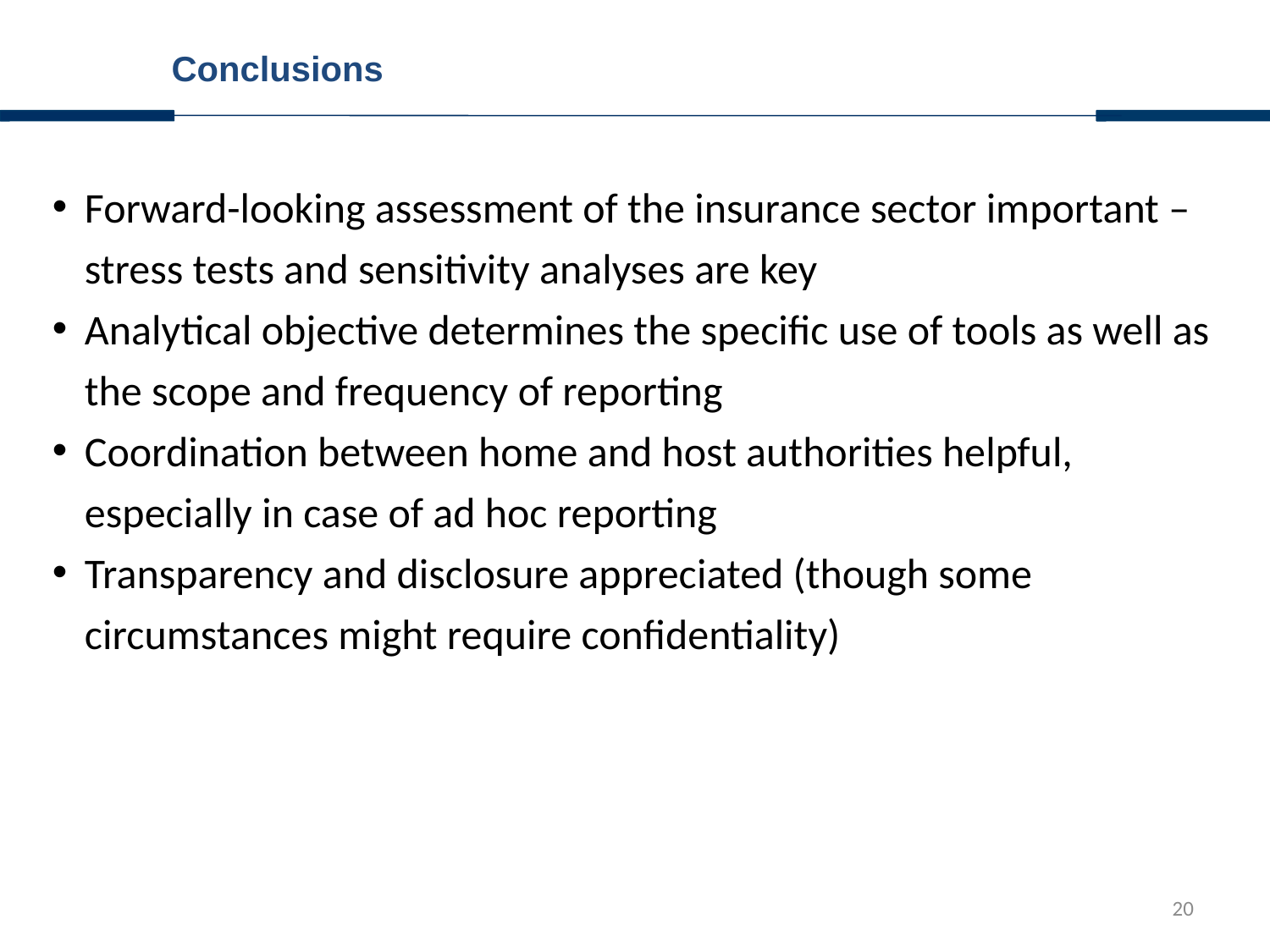

Conclusions

Forward-looking assessment of the insurance sector important – stress tests and sensitivity analyses are key
Analytical objective determines the specific use of tools as well as the scope and frequency of reporting
Coordination between home and host authorities helpful, especially in case of ad hoc reporting
Transparency and disclosure appreciated (though some circumstances might require confidentiality)